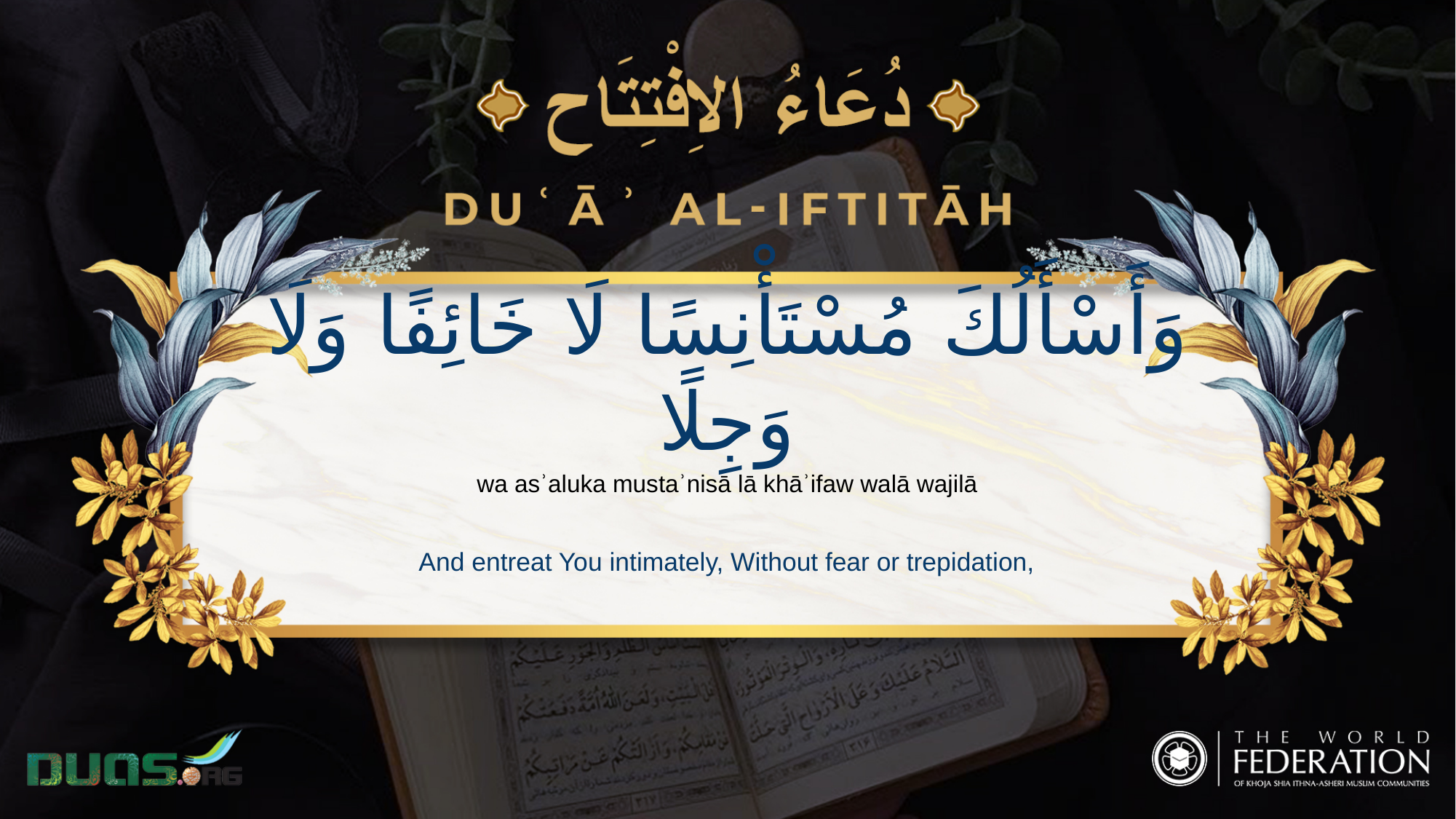

وَأَسْأَلُكَ مُسْتَأْنِسًا لَا خَائِفًا وَلَا وَجِلًا
wa asʾaluka mustaʾnisā lā khāʾifaw walā wajilā
And entreat You intimately, Without fear or trepidation,